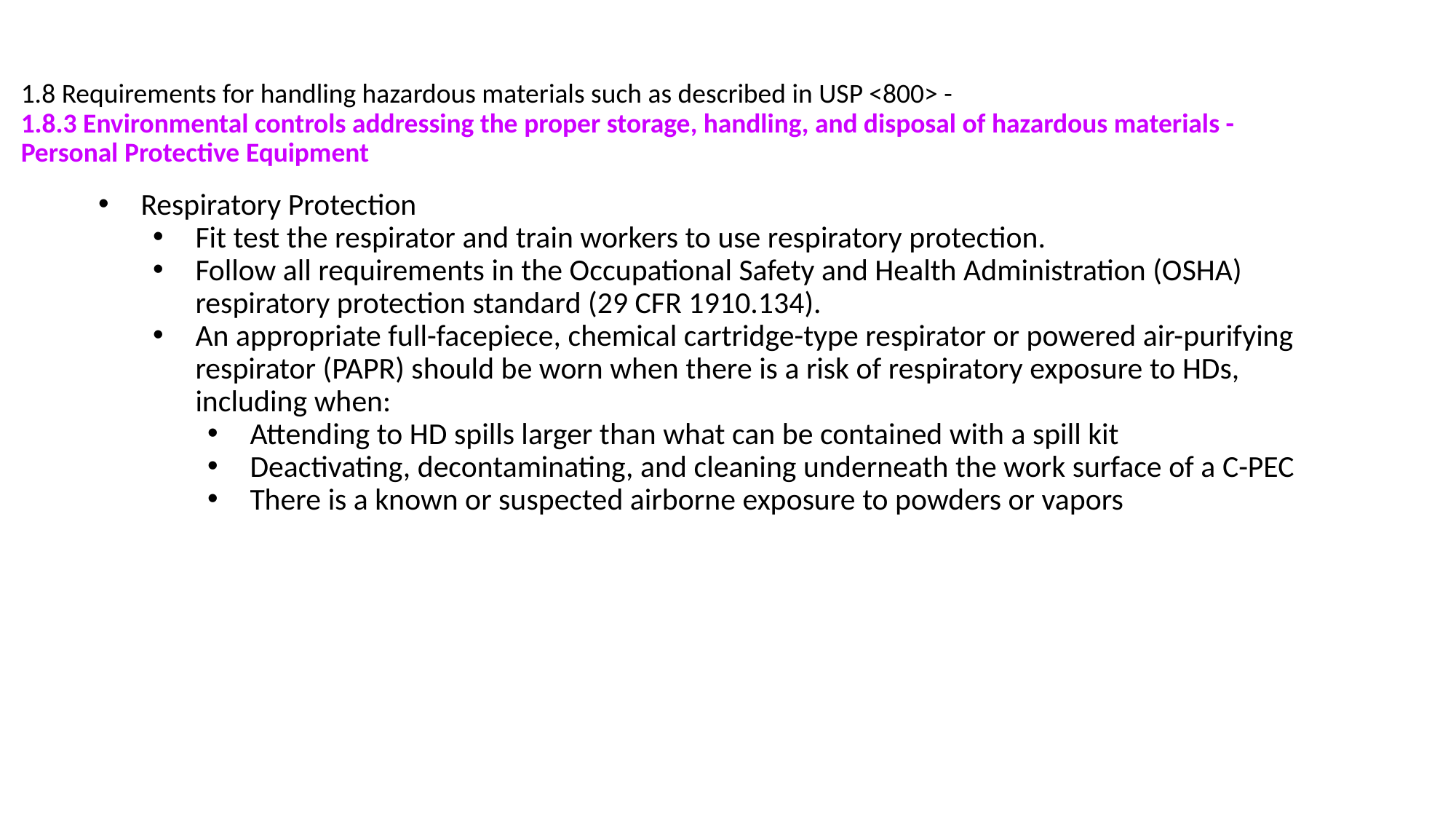

# 1.8 Requirements for handling hazardous materials such as described in USP <800> -
1.8.3 Environmental controls addressing the proper storage, handling, and disposal of hazardous materials -
Personal Protective Equipment
Respiratory Protection
Fit test the respirator and train workers to use respiratory protection.
Follow all requirements in the Occupational Safety and Health Administration (OSHA) respiratory protection standard (29 CFR 1910.134).
An appropriate full-facepiece, chemical cartridge-type respirator or powered air-purifying respirator (PAPR) should be worn when there is a risk of respiratory exposure to HDs, including when:
Attending to HD spills larger than what can be contained with a spill kit
Deactivating, decontaminating, and cleaning underneath the work surface of a C-PEC
There is a known or suspected airborne exposure to powders or vapors